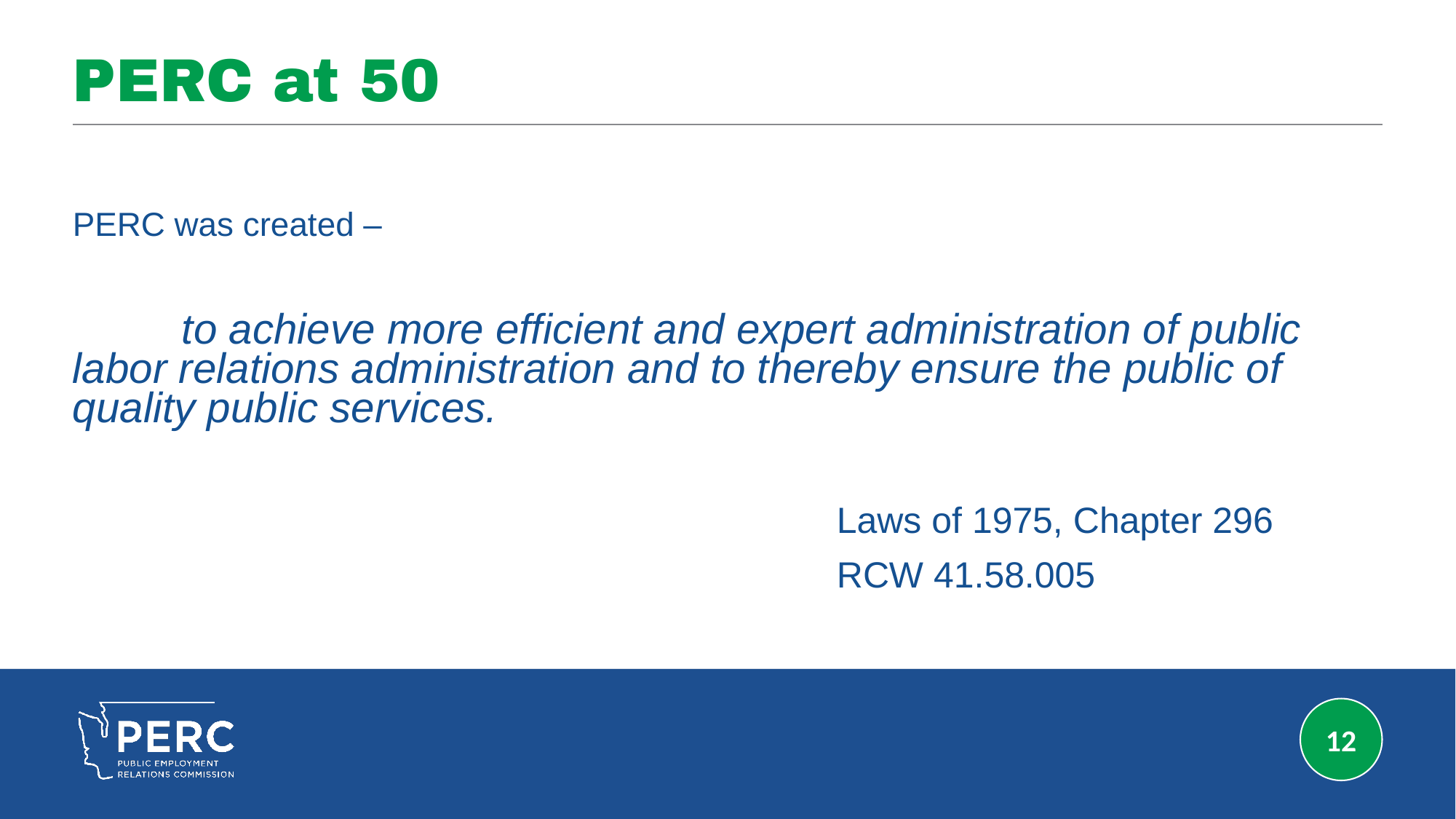

# PERC at 50
PERC was created –

	to achieve more efficient and expert administration of public labor relations administration and to thereby ensure the public of quality public services.

							Laws of 1975, Chapter 296
							RCW 41.58.005
12